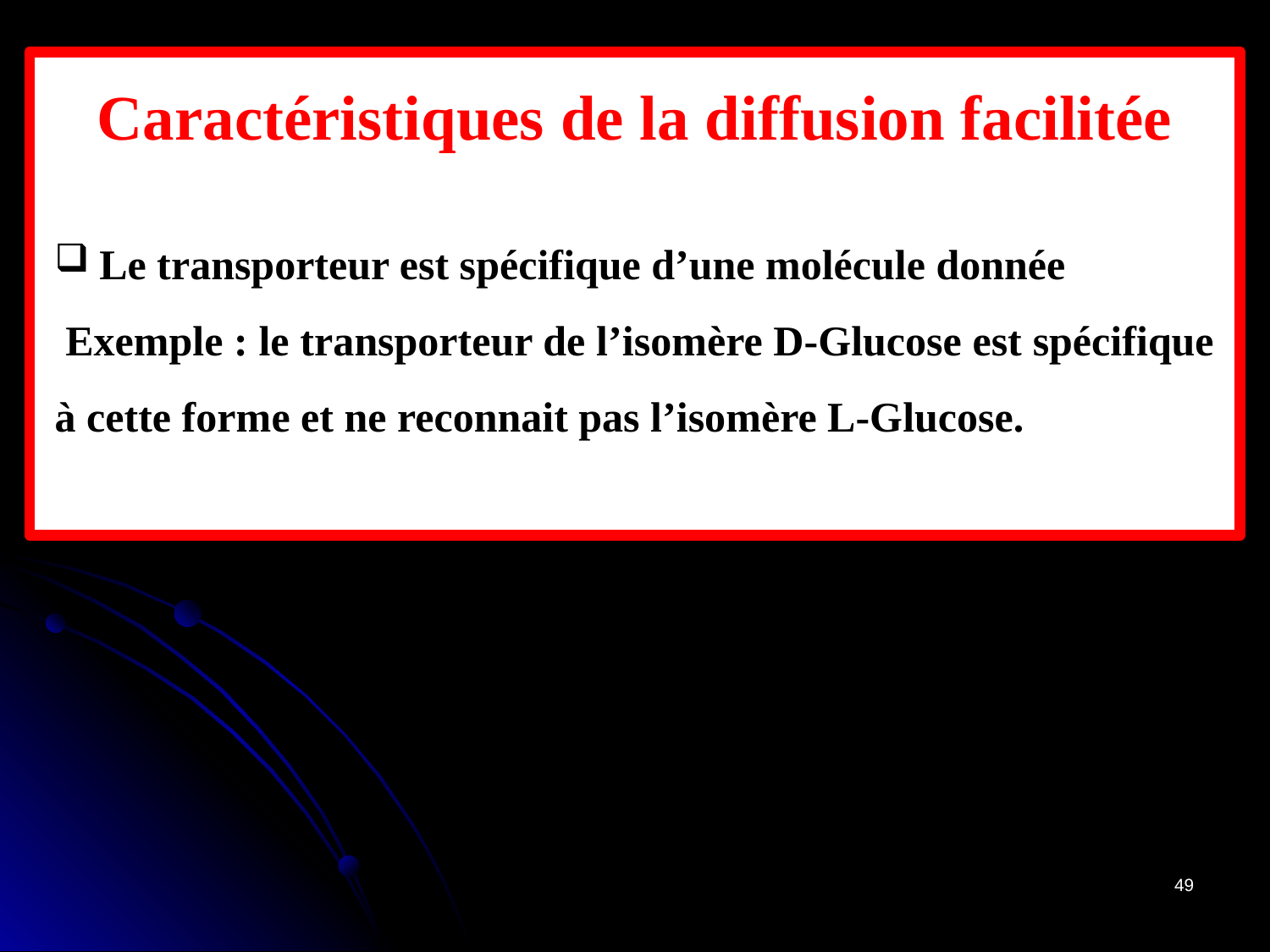

Caractéristiques de la diffusion facilitée

 Le transporteur est spécifique d’une molécule donnée
 Exemple : le transporteur de l’isomère D-Glucose est spécifique à cette forme et ne reconnait pas l’isomère L-Glucose.

49